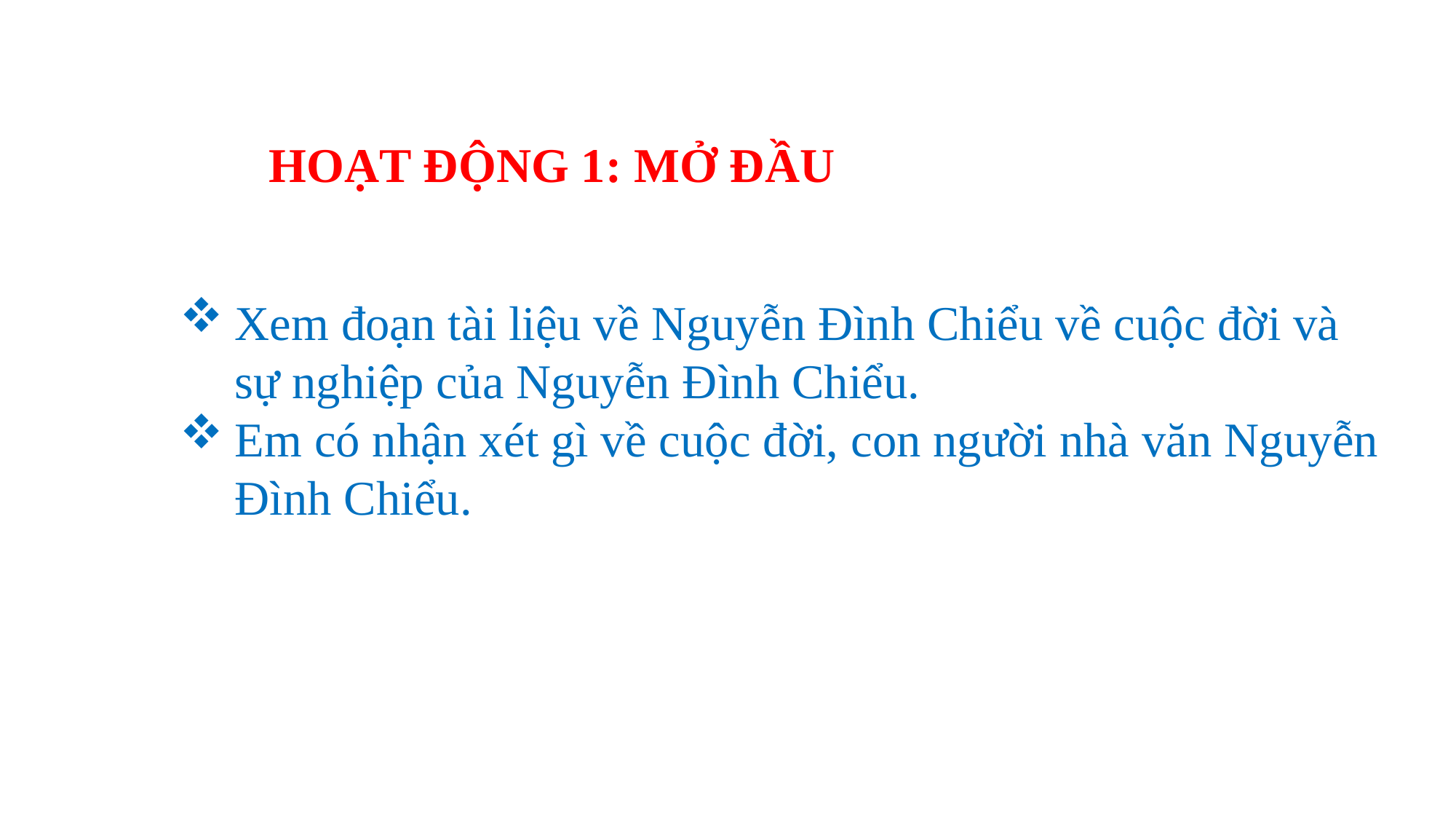

HOẠT ĐỘNG 1: MỞ ĐẦU
Xem đoạn tài liệu về Nguyễn Đình Chiểu về cuộc đời và sự nghiệp của Nguyễn Đình Chiểu.
Em có nhận xét gì về cuộc đời, con người nhà văn Nguyễn Đình Chiểu.